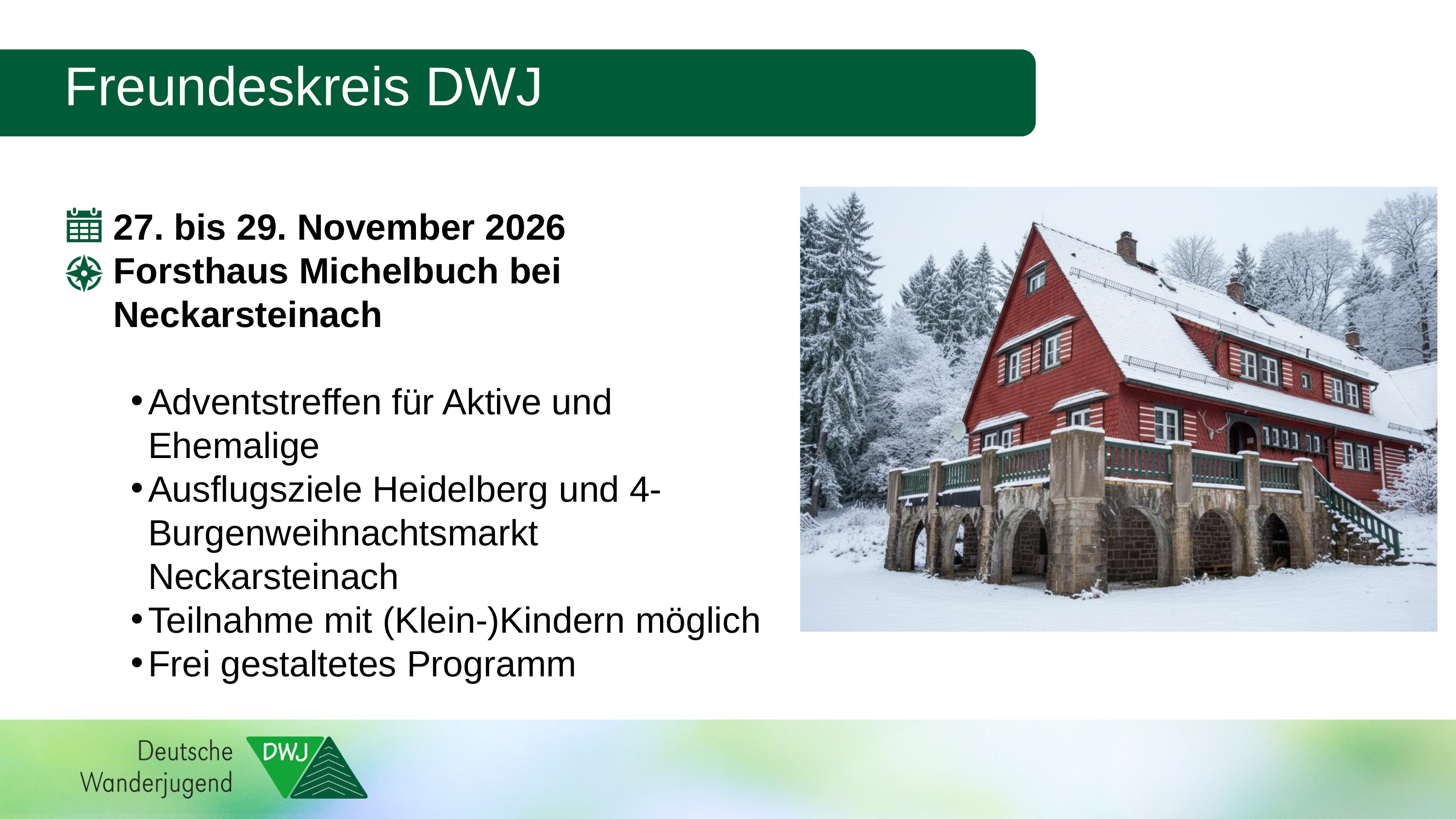

Freundeskreis DWJ

27. bis 29. November 2026
Forsthaus Michelbuch bei Neckarsteinach

Adventstreffen für Aktive und Ehemalige
Ausflugsziele Heidelberg und 4-Burgenweihnachtsmarkt Neckarsteinach
Teilnahme mit (Klein-)Kindern möglich
Frei gestaltetes Programm